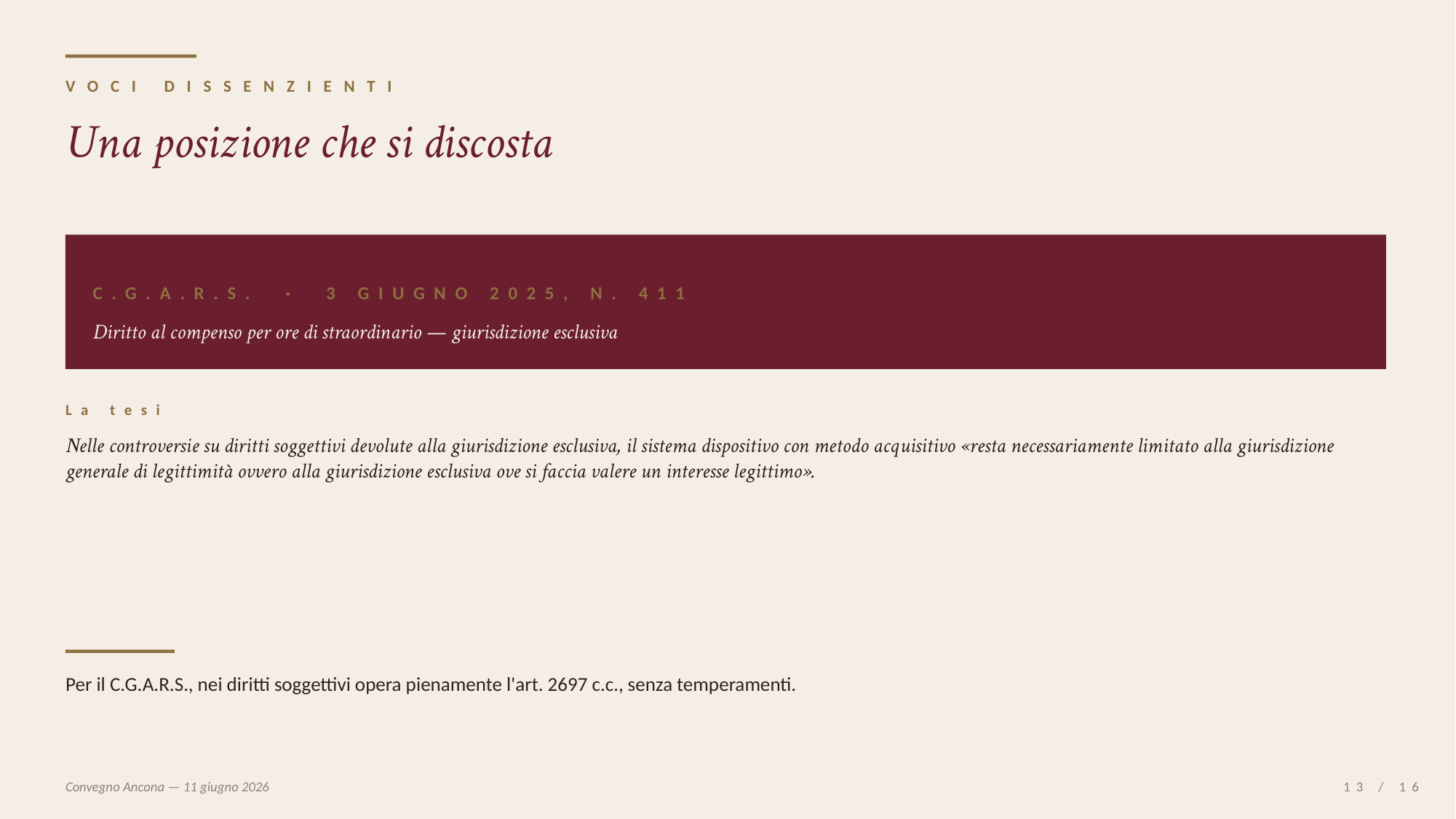

VOCI DISSENZIENTI
Una posizione che si discosta

C.G.A.R.S.  ·  3 GIUGNO 2025, N. 411
Diritto al compenso per ore di straordinario — giurisdizione esclusiva
La tesi
Nelle controversie su diritti soggettivi devolute alla giurisdizione esclusiva, il sistema dispositivo con metodo acquisitivo «resta necessariamente limitato alla giurisdizione generale di legittimità ovvero alla giurisdizione esclusiva ove si faccia valere un interesse legittimo».

Per il C.G.A.R.S., nei diritti soggettivi opera pienamente l'art. 2697 c.c., senza temperamenti.
Convegno Ancona — 11 giugno 2026
13 / 16